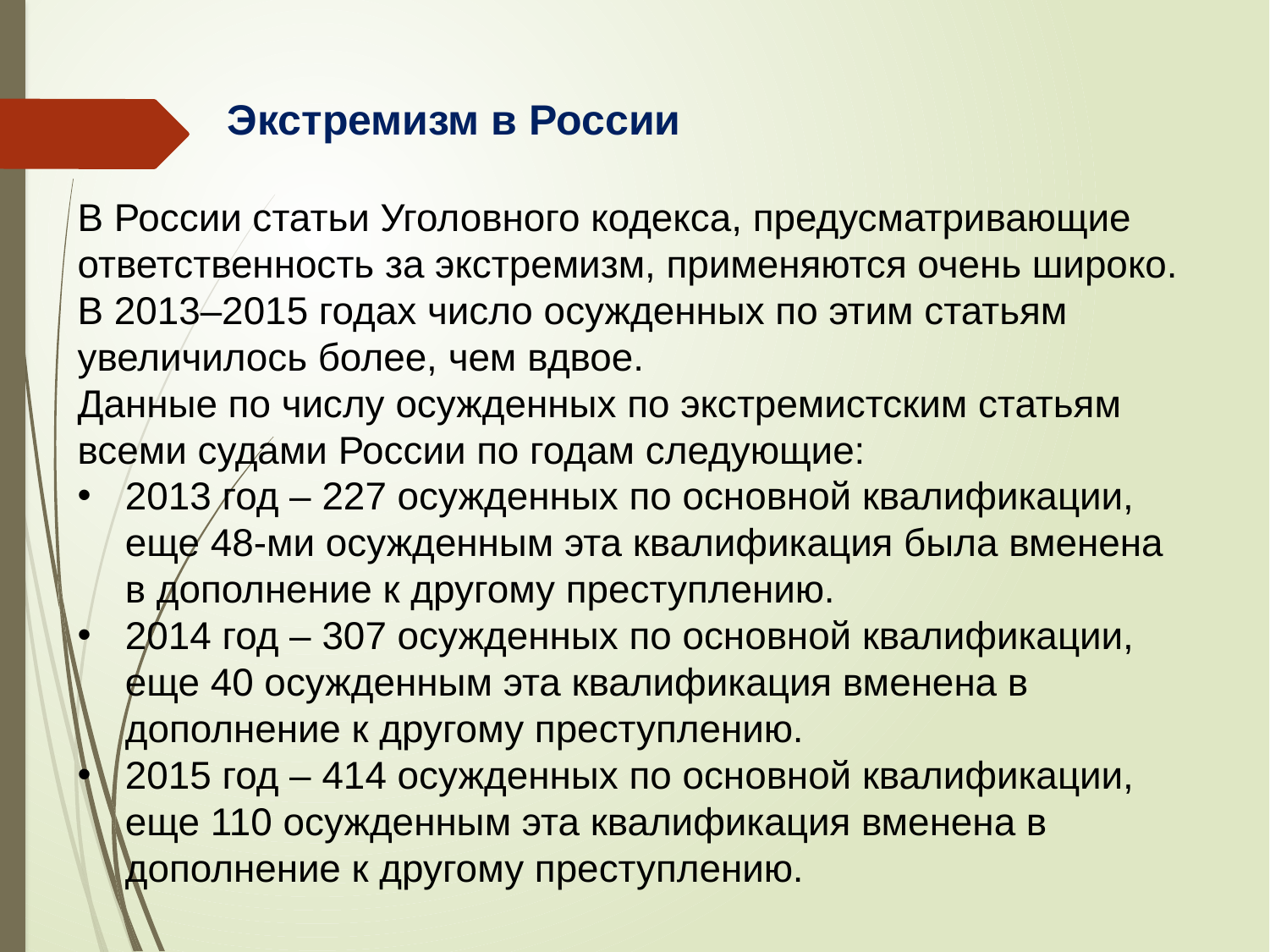

# Экстремизм в России
В России статьи Уголовного кодекса, предусматривающие ответственность за экстремизм, применяются очень широко.
В 2013–2015 годах число осужденных по этим статьям увеличилось более, чем вдвое.
Данные по числу осужденных по экстремистским статьям всеми судами России по годам следующие:
2013 год – 227 осужденных по основной квалификации, еще 48-ми осужденным эта квалификация была вменена
в дополнение к другому преступлению.
2014 год – 307 осужденных по основной квалификации, еще 40 осужденным эта квалификация вменена в дополнение к другому преступлению.
2015 год – 414 осужденных по основной квалификации, еще 110 осужденным эта квалификация вменена в дополнение к другому преступлению.